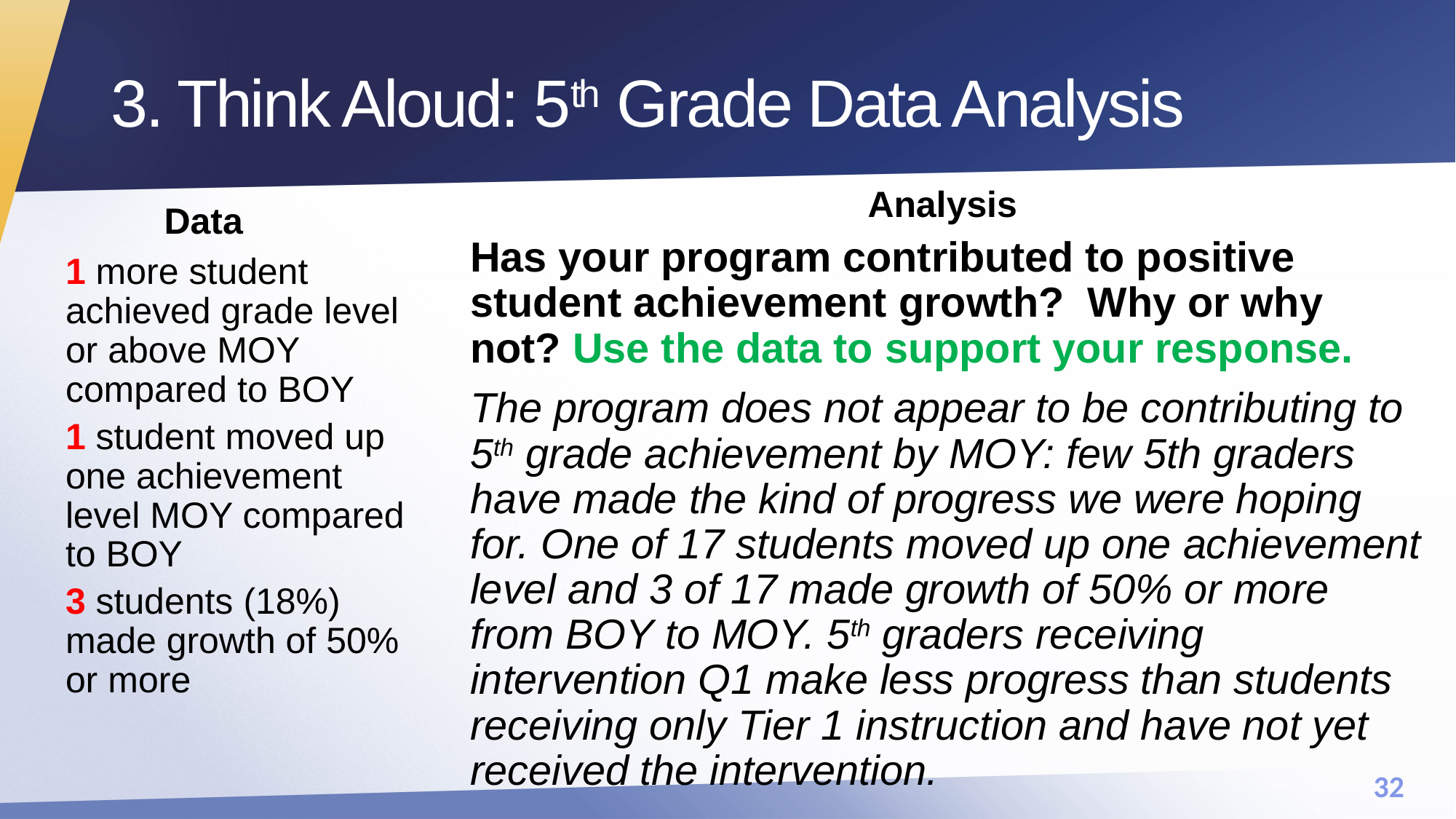

# 3. Think Aloud: 5th Grade Data Analysis
Analysis
Data
Has your program contributed to positive student achievement growth?  Why or why not? Use the data to support your response.
The program does not appear to be contributing to 5th grade achievement by MOY: few 5th graders have made the kind of progress we were hoping for. One of 17 students moved up one achievement level and 3 of 17 made growth of 50% or more from BOY to MOY. 5th graders receiving intervention Q1 make less progress than students receiving only Tier 1 instruction and have not yet received the intervention.

1 more student achieved grade level or above MOY compared to BOY
1 student moved up one achievement level MOY compared to BOY
3 students (18%) made growth of 50% or more